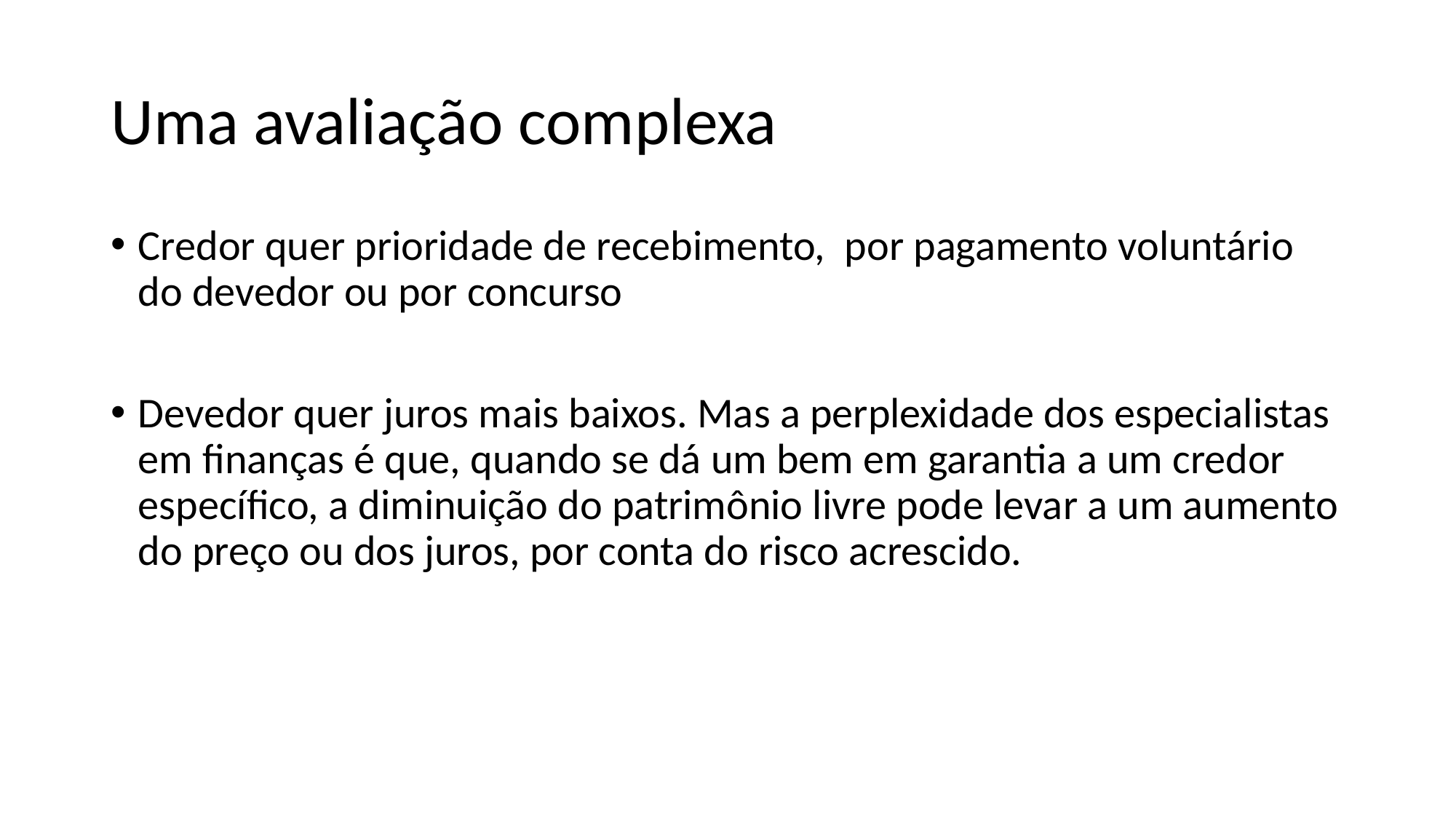

# Uma avaliação complexa
Credor quer prioridade de recebimento,  por pagamento voluntário do devedor ou por concurso

Devedor quer juros mais baixos. Mas a perplexidade dos especialistas em finanças é que, quando se dá um bem em garantia a um credor específico, a diminuição do patrimônio livre pode levar a um aumento do preço ou dos juros, por conta do risco acrescido.